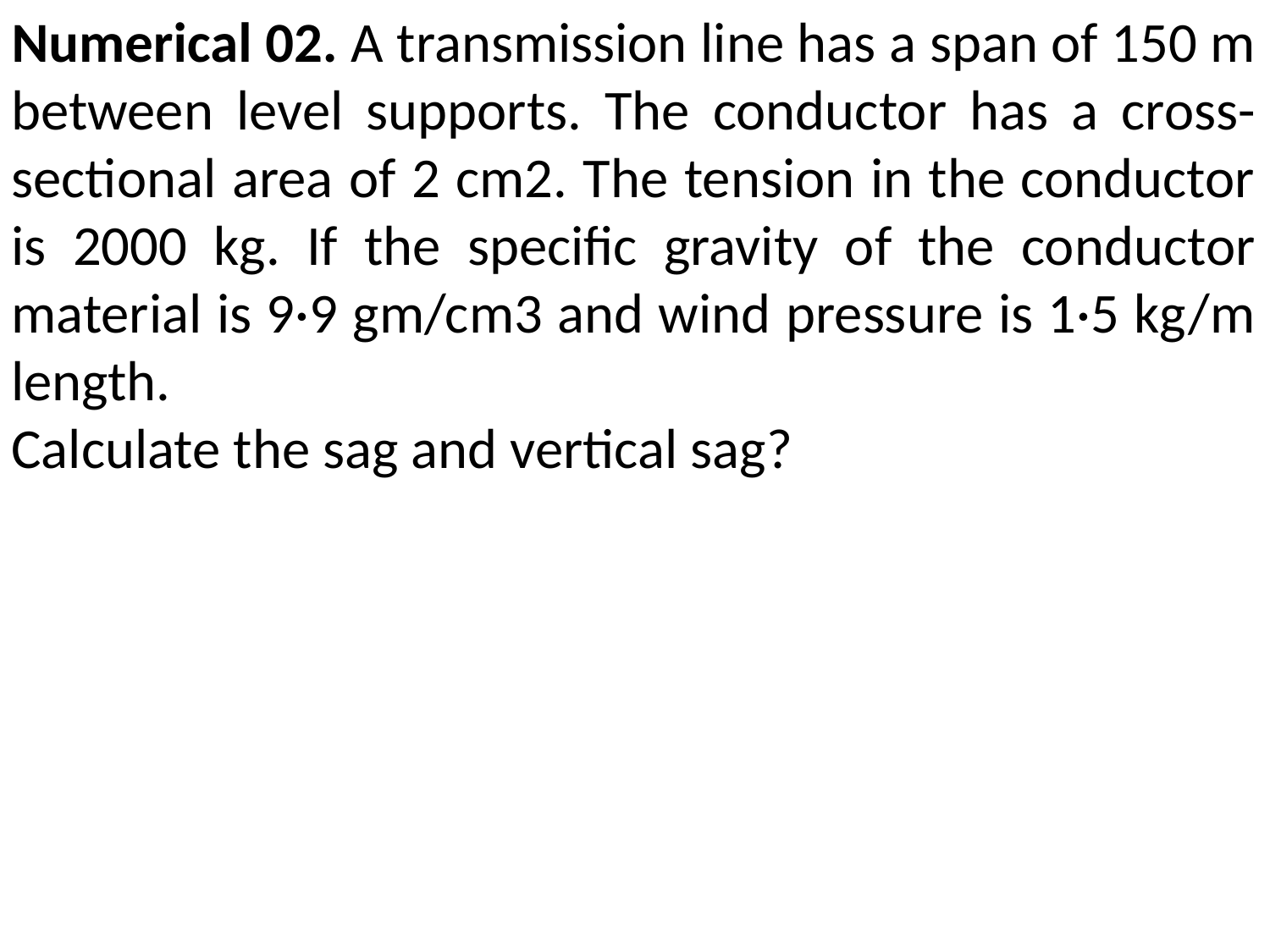

Numerical 02. A transmission line has a span of 150 m between level supports. The conductor has a cross-sectional area of 2 cm2. The tension in the conductor is 2000 kg. If the specific gravity of the conductor material is 9·9 gm/cm3 and wind pressure is 1·5 kg/m length.
Calculate the sag and vertical sag?